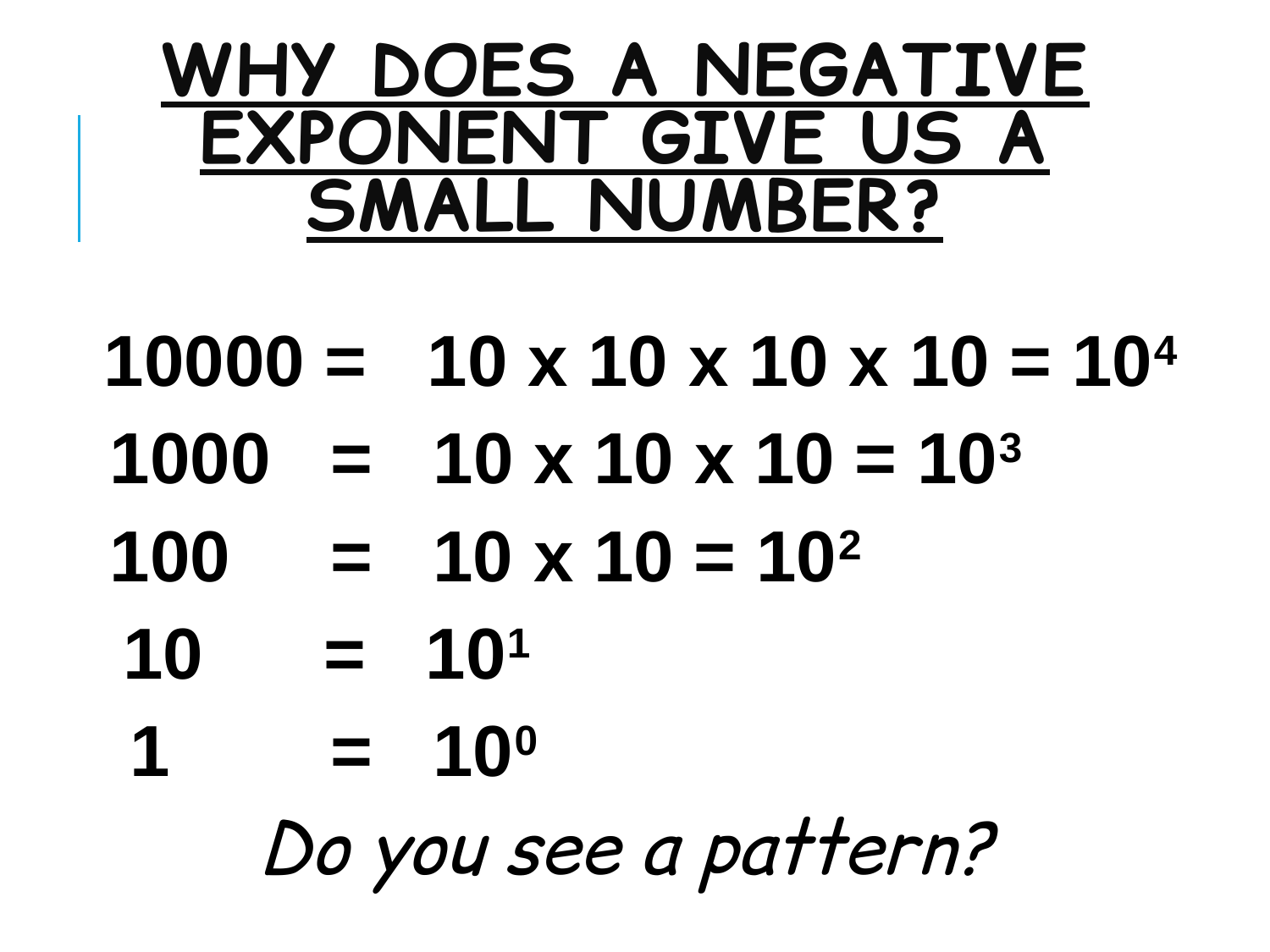

# Why does a Negative Exponent give us a small number?
  10000 =   10 x 10 x 10 x 10 = 104
  1000   =   10 x 10 x 10 = 103
  100     =   10 x 10 = 102
	  10      =   101
   1        =   100
Do you see a pattern?